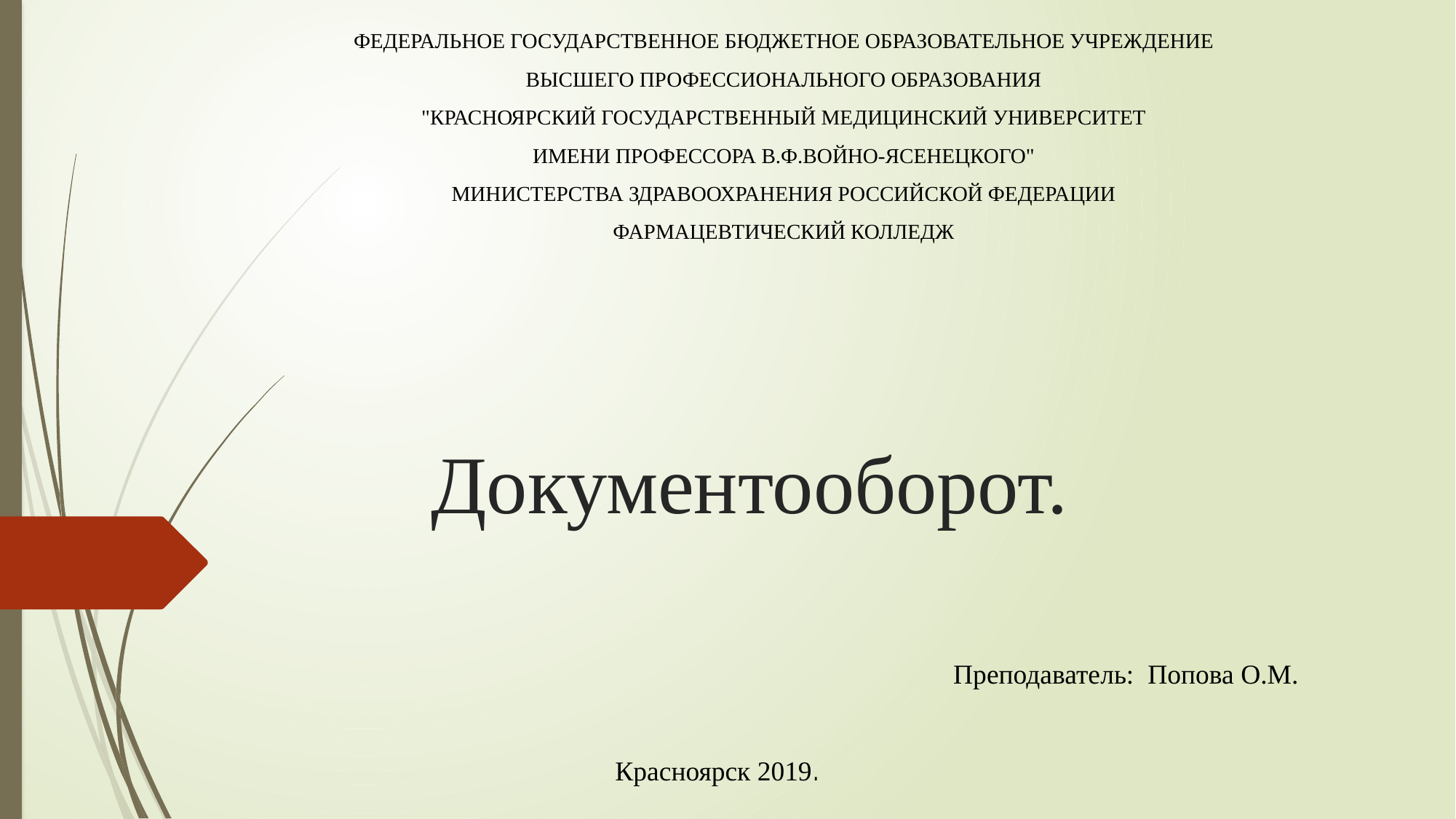

ФЕДЕРАЛЬНОЕ ГОСУДАРСТВЕННОЕ БЮДЖЕТНОЕ ОБРАЗОВАТЕЛЬНОЕ УЧРЕЖДЕНИЕ
ВЫСШЕГО ПРОФЕССИОНАЛЬНОГО ОБРАЗОВАНИЯ
"КРАСНОЯРСКИЙ ГОСУДАРСТВЕННЫЙ МЕДИЦИНСКИЙ УНИВЕРСИТЕТ
ИМЕНИ ПРОФЕССОРА В.Ф.ВОЙНО-ЯСЕНЕЦКОГО"
МИНИСТЕРСТВА ЗДРАВООХРАНЕНИЯ РОССИЙСКОЙ ФЕДЕРАЦИИ
ФАРМАЦЕВТИЧЕСКИЙ КОЛЛЕДЖ
# Документооборот.
Преподаватель:  Попова О.М.

Красноярск 2019.